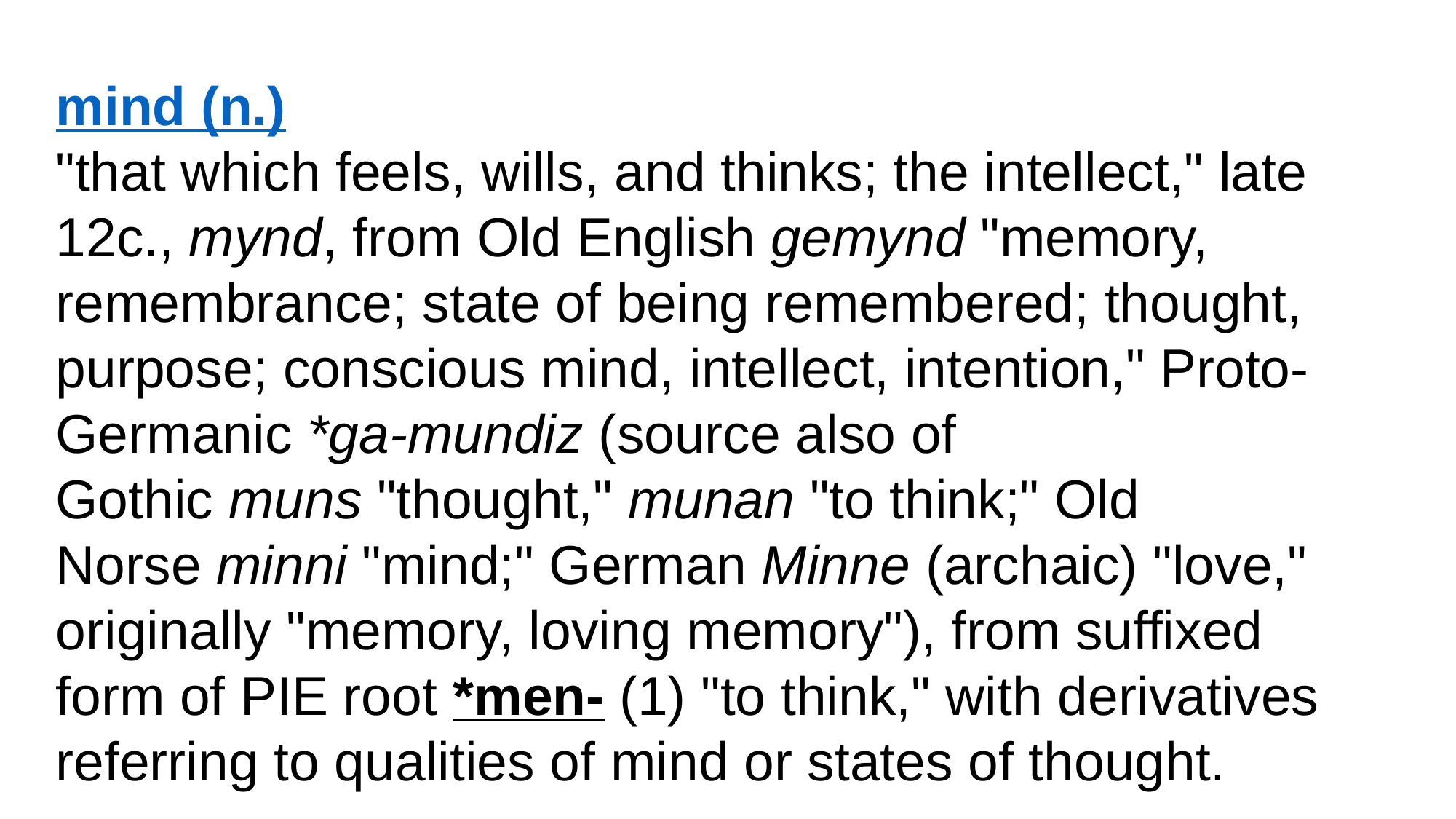

mind (n.)
"that which feels, wills, and thinks; the intellect," late 12c., mynd, from Old English gemynd "memory, remembrance; state of being remembered; thought, purpose; conscious mind, intellect, intention," Proto-Germanic *ga-mundiz (source also of Gothic muns "thought," munan "to think;" Old Norse minni "mind;" German Minne (archaic) "love," originally "memory, loving memory"), from suffixed form of PIE root *men- (1) "to think," with derivatives referring to qualities of mind or states of thought.